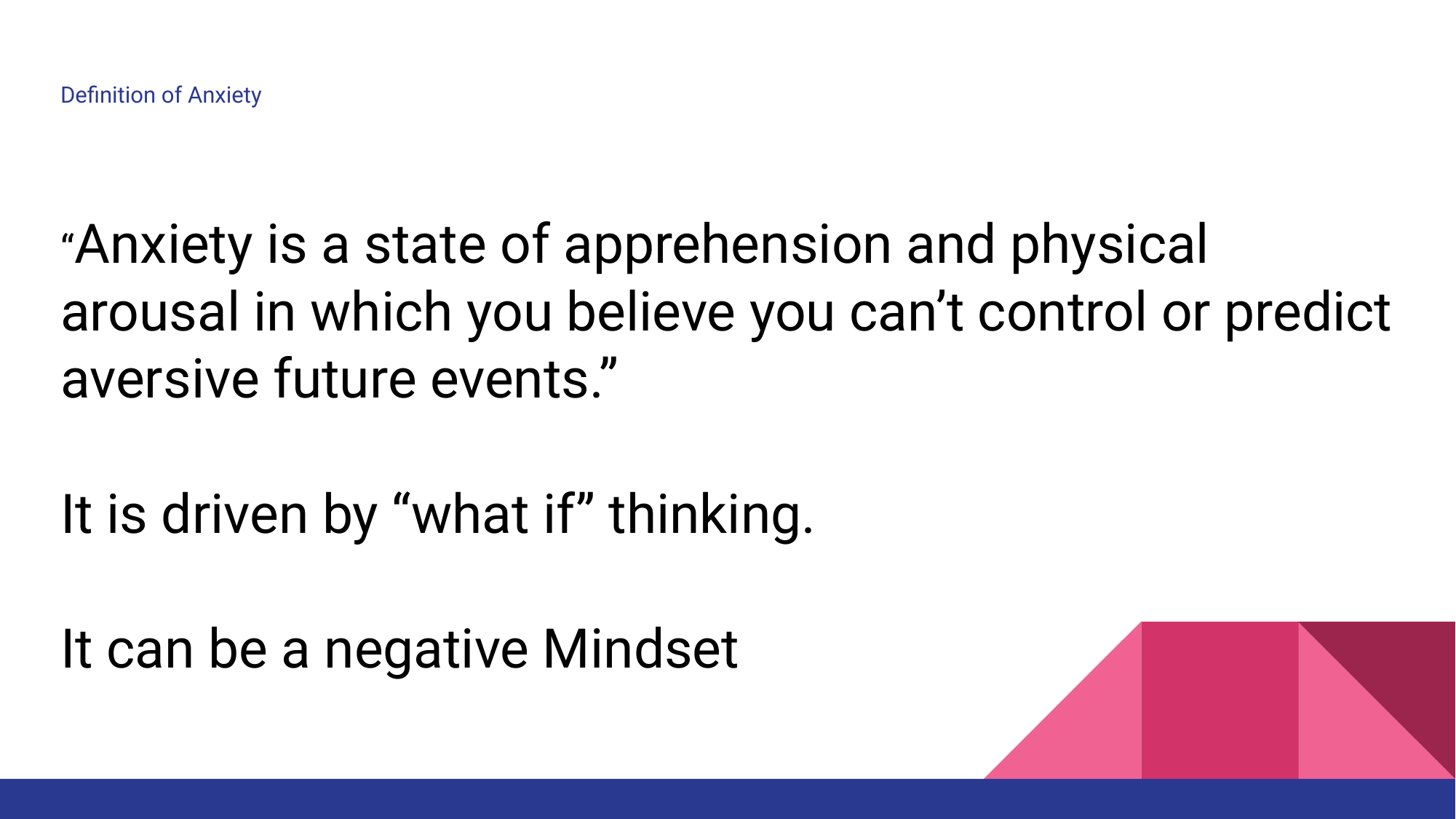

# Definition of Anxiety

“Anxiety is a state of apprehension and physical arousal in which you believe you can’t control or predict aversive future events.”

It is driven by “what if” thinking.

It can be a negative Mindset